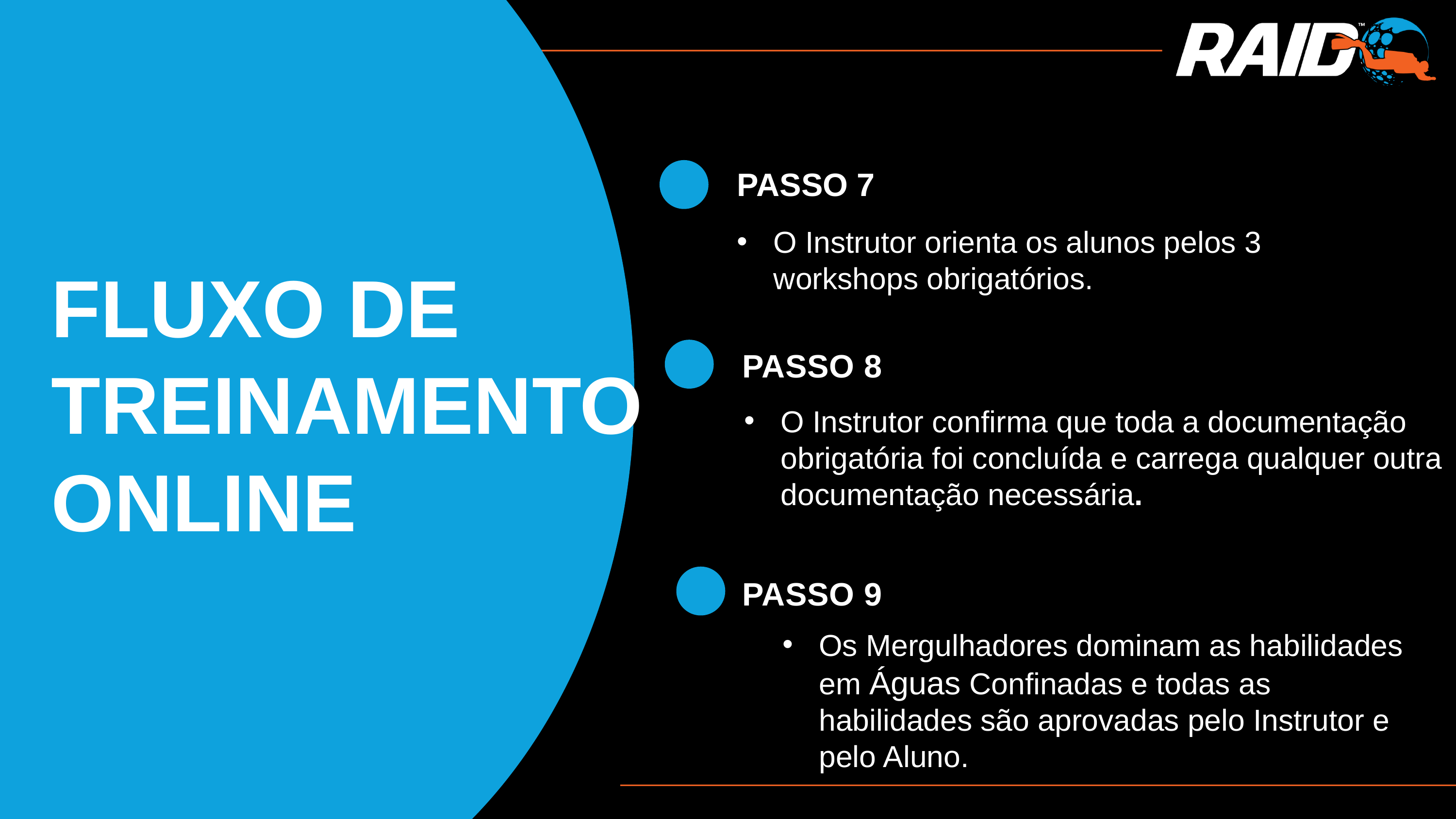

PASSO 7

O Instrutor orienta os alunos pelos 3 workshops obrigatórios.
FLUXO DE TREINAMENTO ONLINE
PASSO 8

O Instrutor confirma que toda a documentação obrigatória foi concluída e carrega qualquer outra documentação necessária.

PASSO 9
Os Mergulhadores dominam as habilidades em Águas Confinadas e todas as habilidades são aprovadas pelo Instrutor e pelo Aluno.